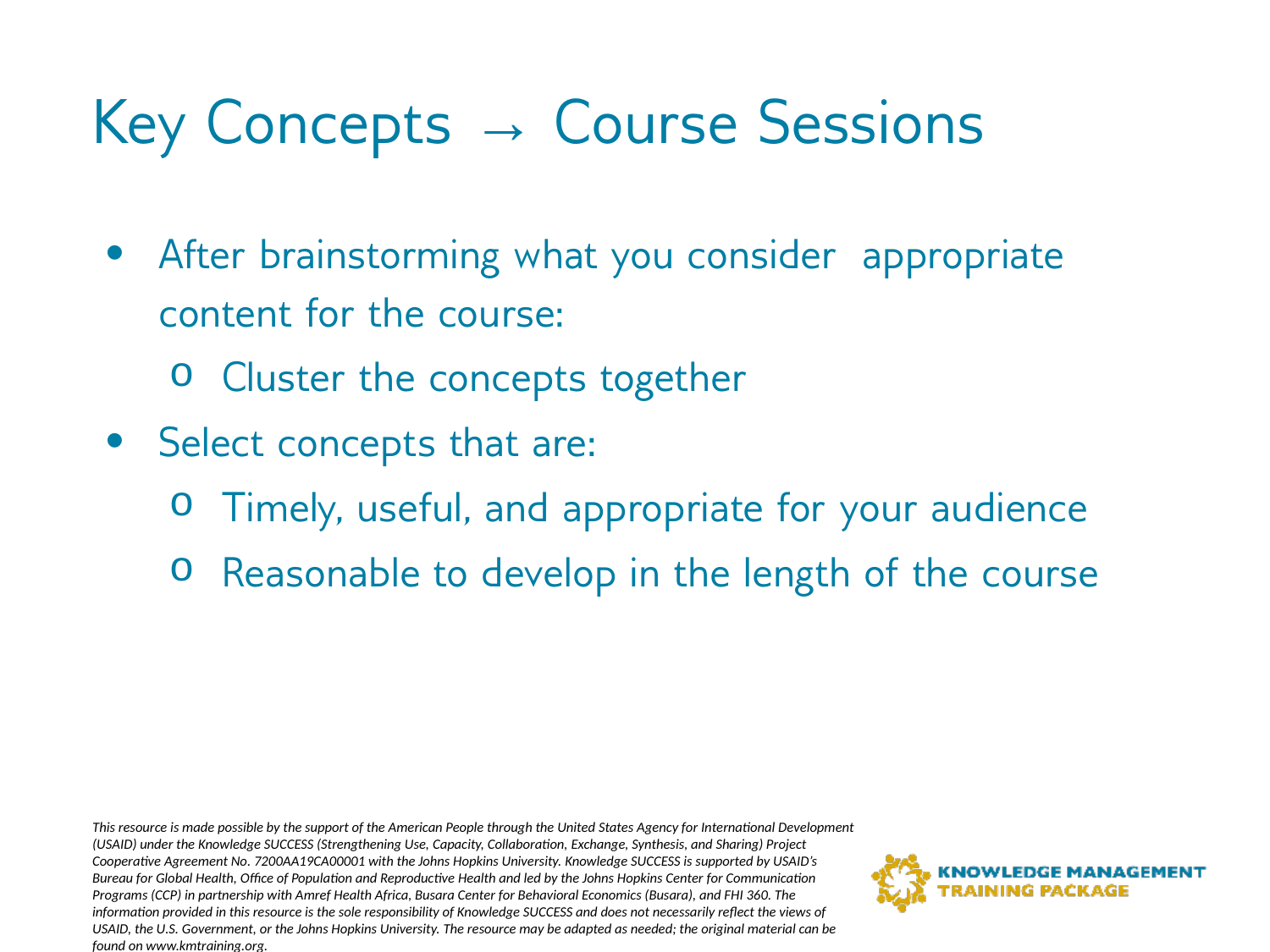

# Key Concepts → Course Sessions
After brainstorming what you consider  appropriate content for the course:
Cluster the concepts together
Select concepts that are:
Timely, useful, and appropriate for your audience
Reasonable to develop in the length of the course